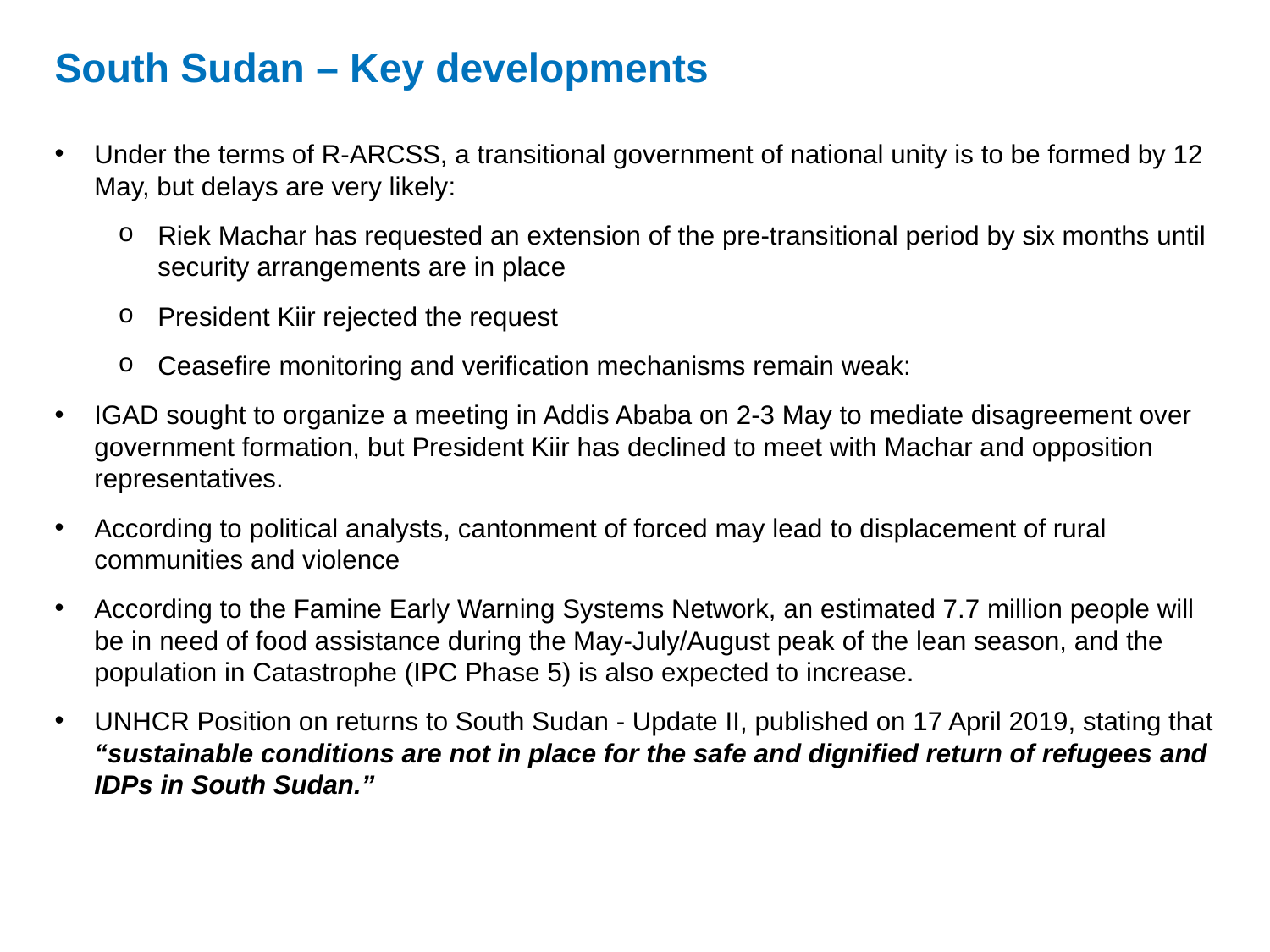

South Sudan – Key developments
Under the terms of R-ARCSS, a transitional government of national unity is to be formed by 12 May, but delays are very likely:
Riek Machar has requested an extension of the pre-transitional period by six months until security arrangements are in place
President Kiir rejected the request
Ceasefire monitoring and verification mechanisms remain weak:
IGAD sought to organize a meeting in Addis Ababa on 2-3 May to mediate disagreement over government formation, but President Kiir has declined to meet with Machar and opposition representatives.
According to political analysts, cantonment of forced may lead to displacement of rural communities and violence
According to the Famine Early Warning Systems Network, an estimated 7.7 million people will be in need of food assistance during the May-July/August peak of the lean season, and the population in Catastrophe (IPC Phase 5) is also expected to increase.
UNHCR Position on returns to South Sudan - Update II, published on 17 April 2019, stating that “sustainable conditions are not in place for the safe and dignified return of refugees and IDPs in South Sudan.”